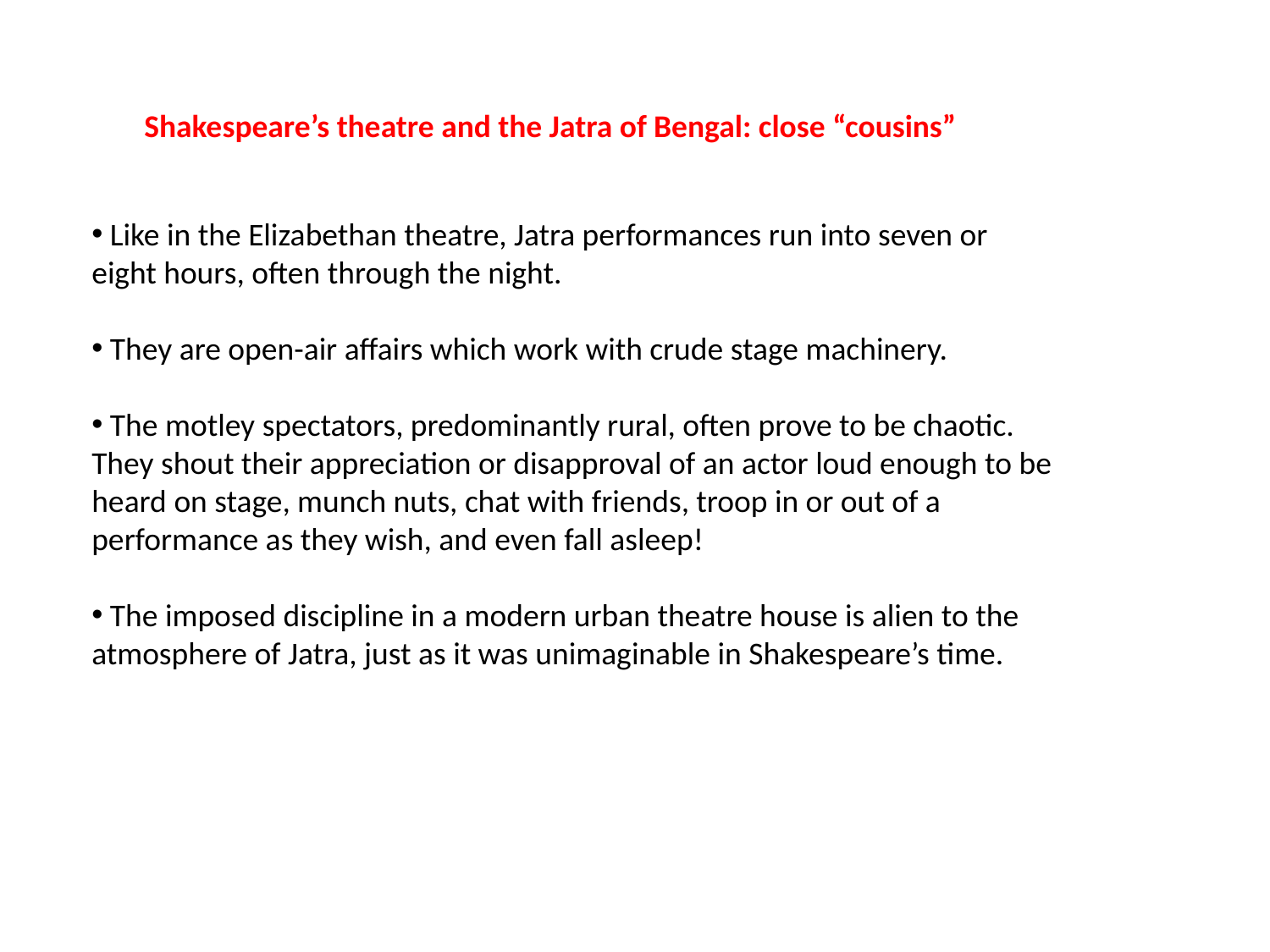

Shakespeare’s theatre and the Jatra of Bengal: close “cousins”

 Like in the Elizabethan theatre, Jatra performances run into seven or eight hours, often through the night.

 They are open-air affairs which work with crude stage machinery.

 The motley spectators, predominantly rural, often prove to be chaotic. They shout their appreciation or disapproval of an actor loud enough to be heard on stage, munch nuts, chat with friends, troop in or out of a performance as they wish, and even fall asleep!

 The imposed discipline in a modern urban theatre house is alien to the atmosphere of Jatra, just as it was unimaginable in Shakespeare’s time.